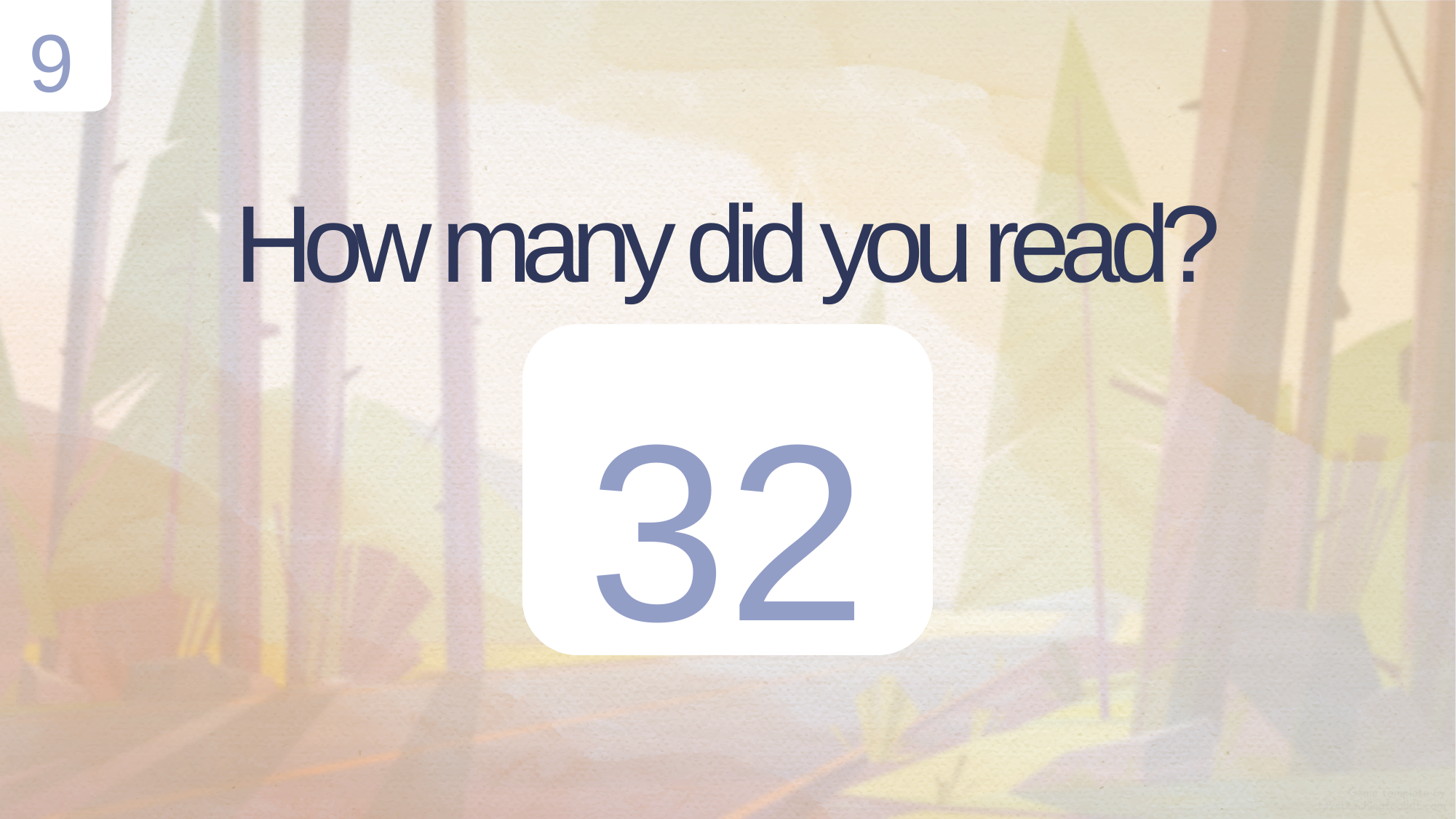

9
How many did you read?

32